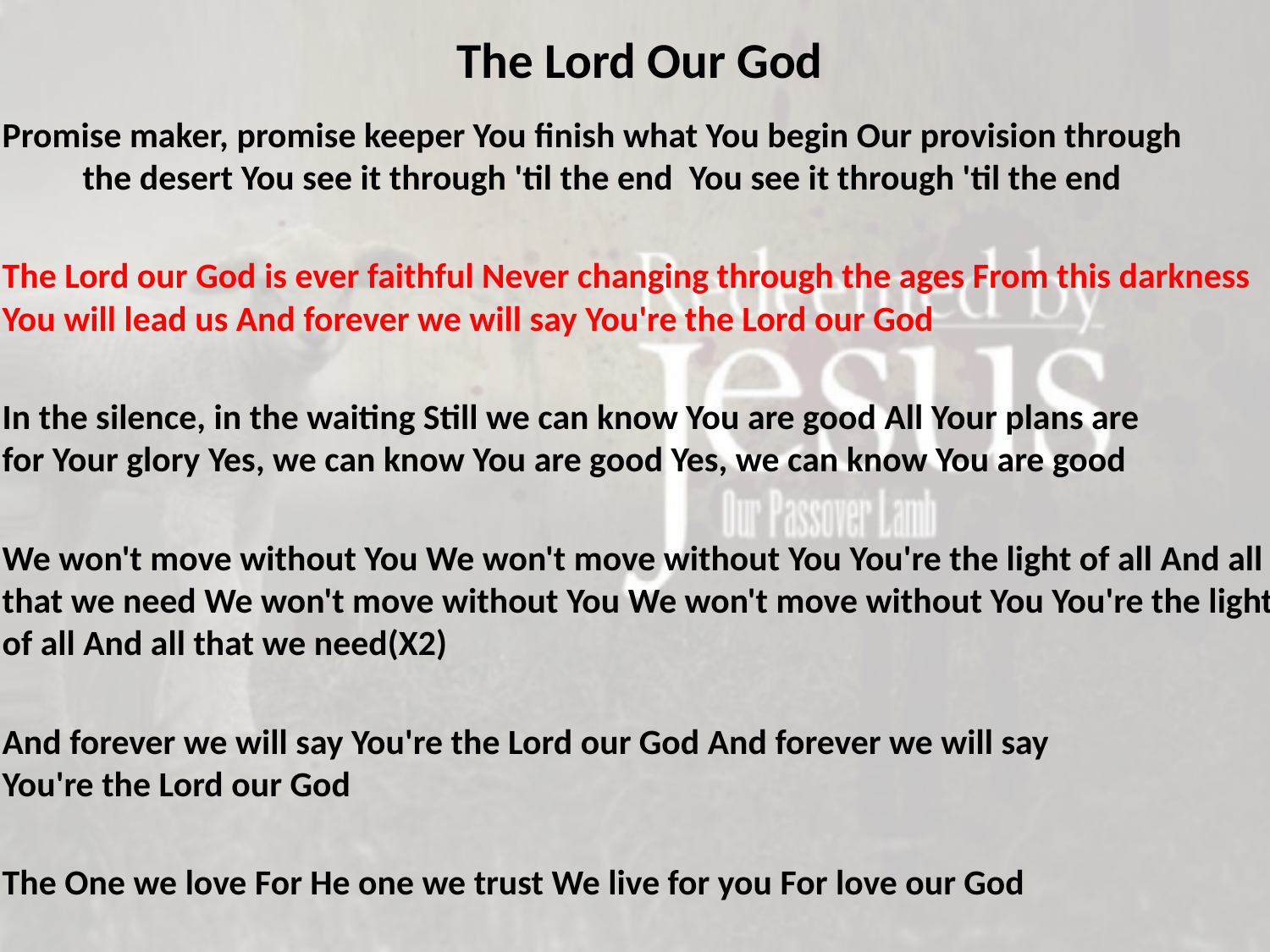

# The Lord Our God
Promise maker, promise keeper You finish what You begin Our provision through                         the desert You see it through 'til the end  You see it through 'til the end

The Lord our God is ever faithful Never changing through the ages From this darkness You will lead us And forever we will say You're the Lord our God

In the silence, in the waiting Still we can know You are good All Your plans are                for Your glory Yes, we can know You are good Yes, we can know You are good

We won't move without You We won't move without You You're the light of all And all that we need We won't move without You We won't move without You You're the light of all And all that we need(X2)

And forever we will say You're the Lord our God And forever we will say                            You're the Lord our God

The One we love For He one we trust We live for you For love our God